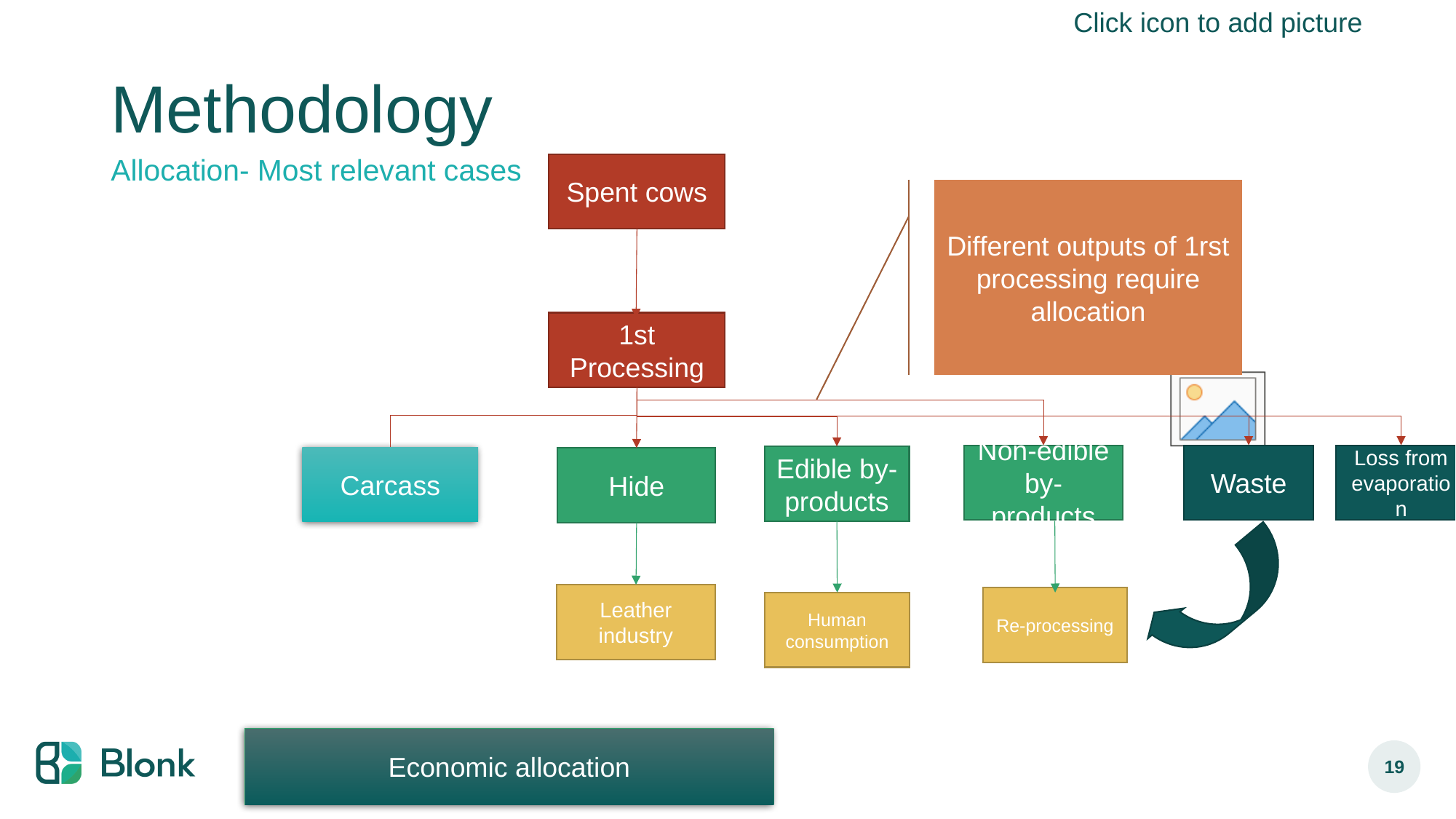

# Methodology
Allocation- Most relevant cases
Spent cows
Different outputs of 1rst processing require allocation
1st Processing
Non-edible by-products
Waste
Loss from evaporation
Edible by-products
Carcass
Hide

Leather industry
Re-processing
Human consumption
Economic allocation
19